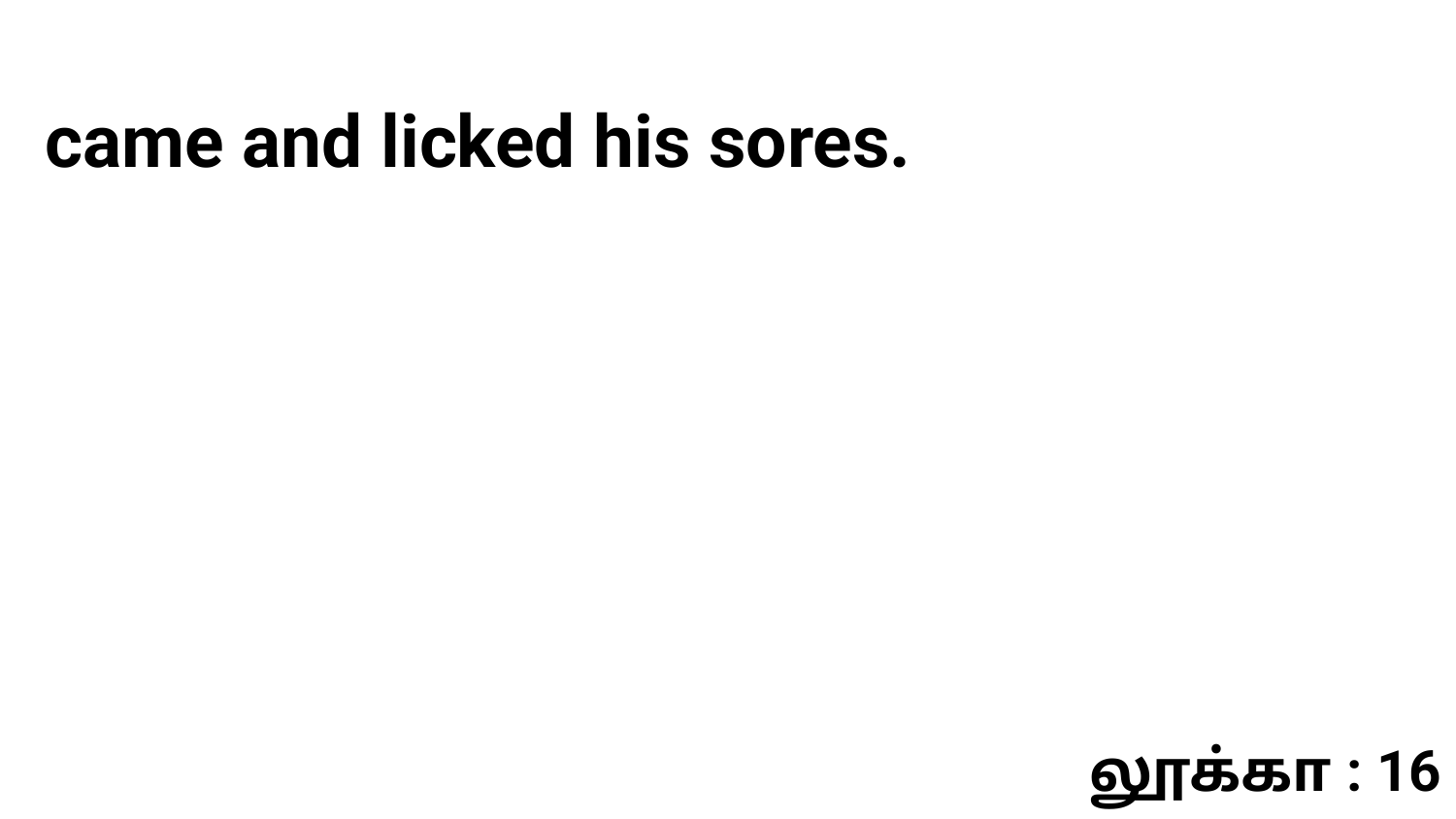

came and licked his sores.
லூக்கா : 16